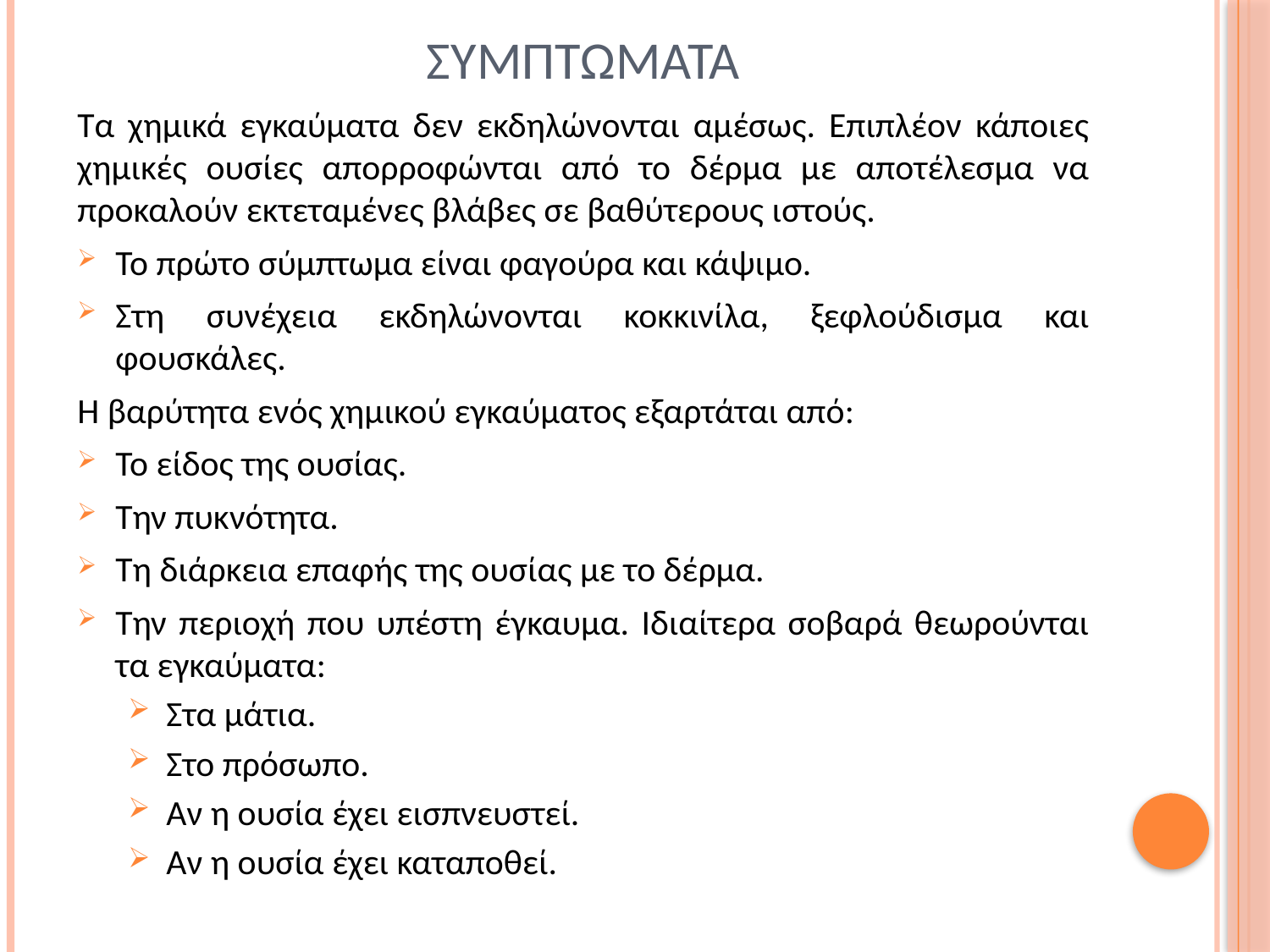

# συμπτωματα
Τα χημικά εγκαύματα δεν εκδηλώνονται αμέσως. Επιπλέον κάποιες χημικές ουσίες απορροφώνται από το δέρμα με αποτέλεσμα να προκαλούν εκτεταμένες βλάβες σε βαθύτερους ιστούς.
Το πρώτο σύμπτωμα είναι φαγούρα και κάψιμο.
Στη συνέχεια εκδηλώνονται κοκκινίλα, ξεφλούδισμα και φουσκάλες.
Η βαρύτητα ενός χημικού εγκαύματος εξαρτάται από:
Το είδος της ουσίας.
Την πυκνότητα.
Τη διάρκεια επαφής της ουσίας με το δέρμα.
Την περιοχή που υπέστη έγκαυμα. Ιδιαίτερα σοβαρά θεωρούνται τα εγκαύματα:
Στα μάτια.
Στο πρόσωπο.
Αν η ουσία έχει εισπνευστεί.
Αν η ουσία έχει καταποθεί.